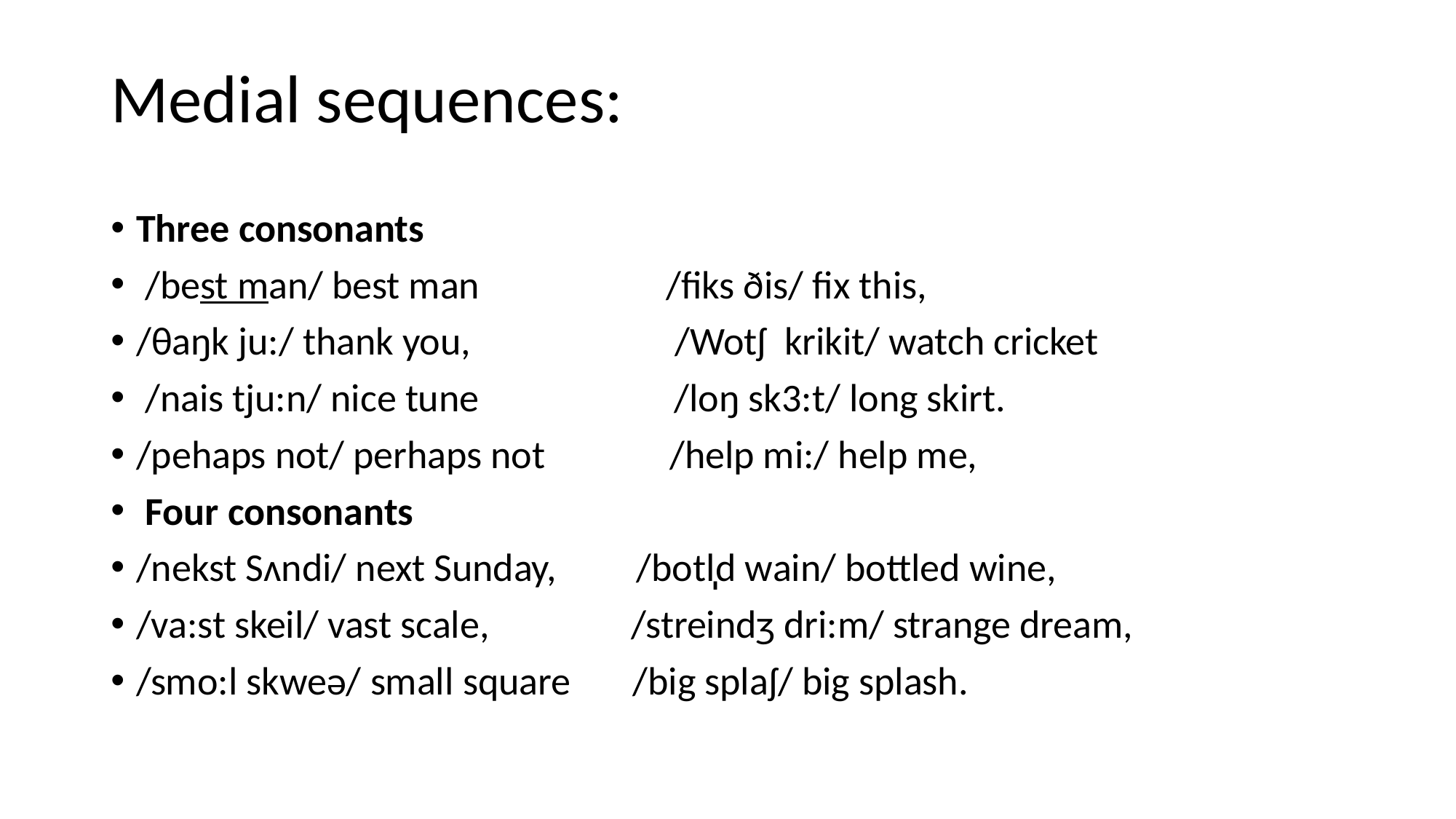

Medial sequences:

Three consonants
 /best man/ best man                     /fiks ðis/ fix this,
/θaŋk ju:/ thank you,                       /Wotʃ  krikit/ watch cricket
 /nais tju:n/ nice tune                      /loŋ sk3:t/ long skirt.
/pehaps not/ perhaps not              /help mi:/ help me,
 Four consonants
/nekst Sʌndi/ next Sunday,         /botl̩d wain/ bottled wine,
/va:st skeil/ vast scale,                /streindʒ dri:m/ strange dream,
/smo:l skweə/ small square       /big splaʃ/ big splash.